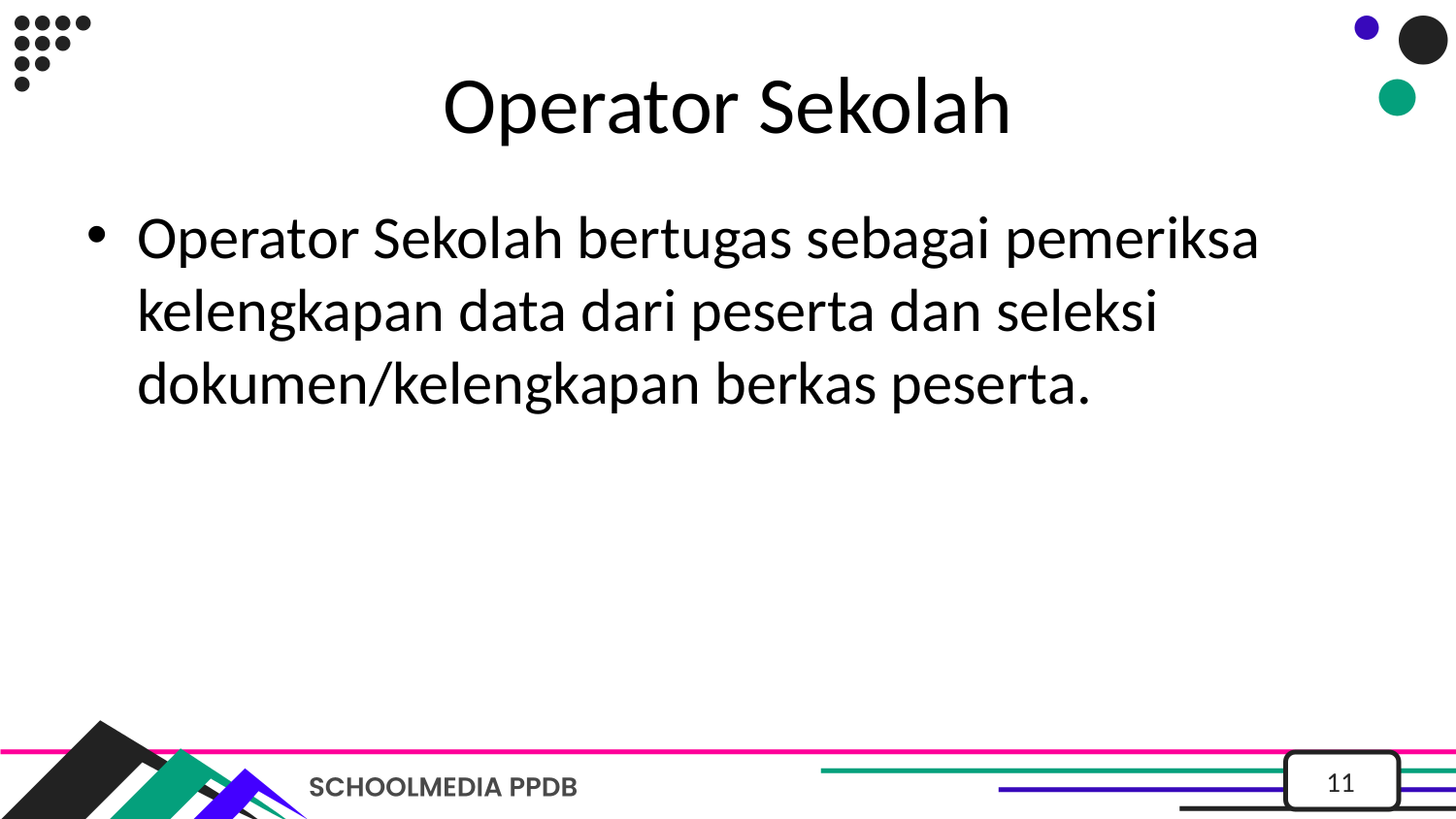

# Operator Sekolah
Operator Sekolah bertugas sebagai pemeriksa kelengkapan data dari peserta dan seleksi dokumen/kelengkapan berkas peserta.
11